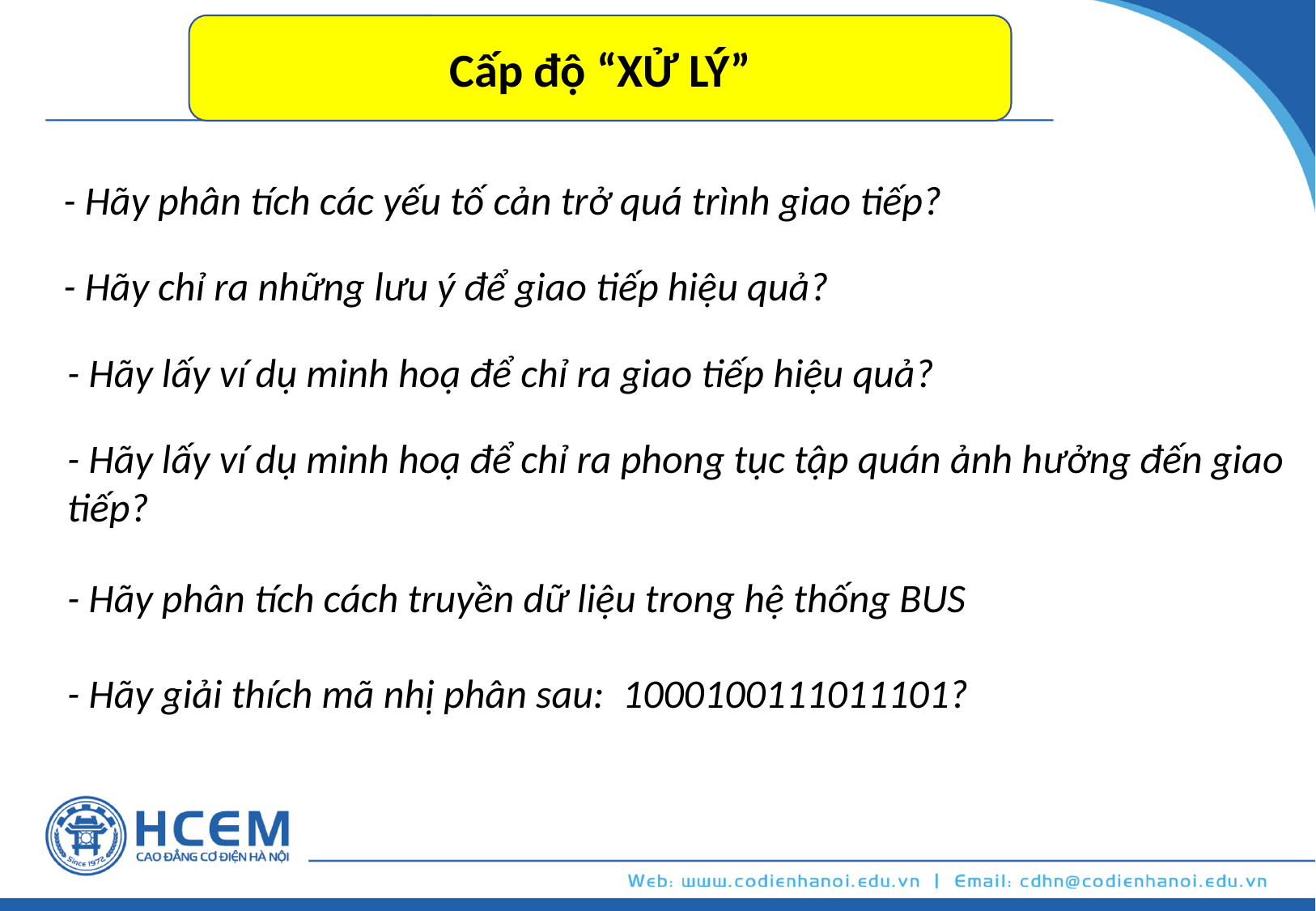

Cấp độ “XỬ LÝ”
- Hãy phân tích các yếu tố cản trở quá trình giao tiếp?
- Hãy chỉ ra những lưu ý để giao tiếp hiệu quả?
- Hãy lấy ví dụ minh hoạ để chỉ ra giao tiếp hiệu quả?
- Hãy lấy ví dụ minh hoạ để chỉ ra phong tục tập quán ảnh hưởng đến giao tiếp?
- Hãy phân tích cách truyền dữ liệu trong hệ thống BUS
- Hãy giải thích mã nhị phân sau:  1000100111011101?